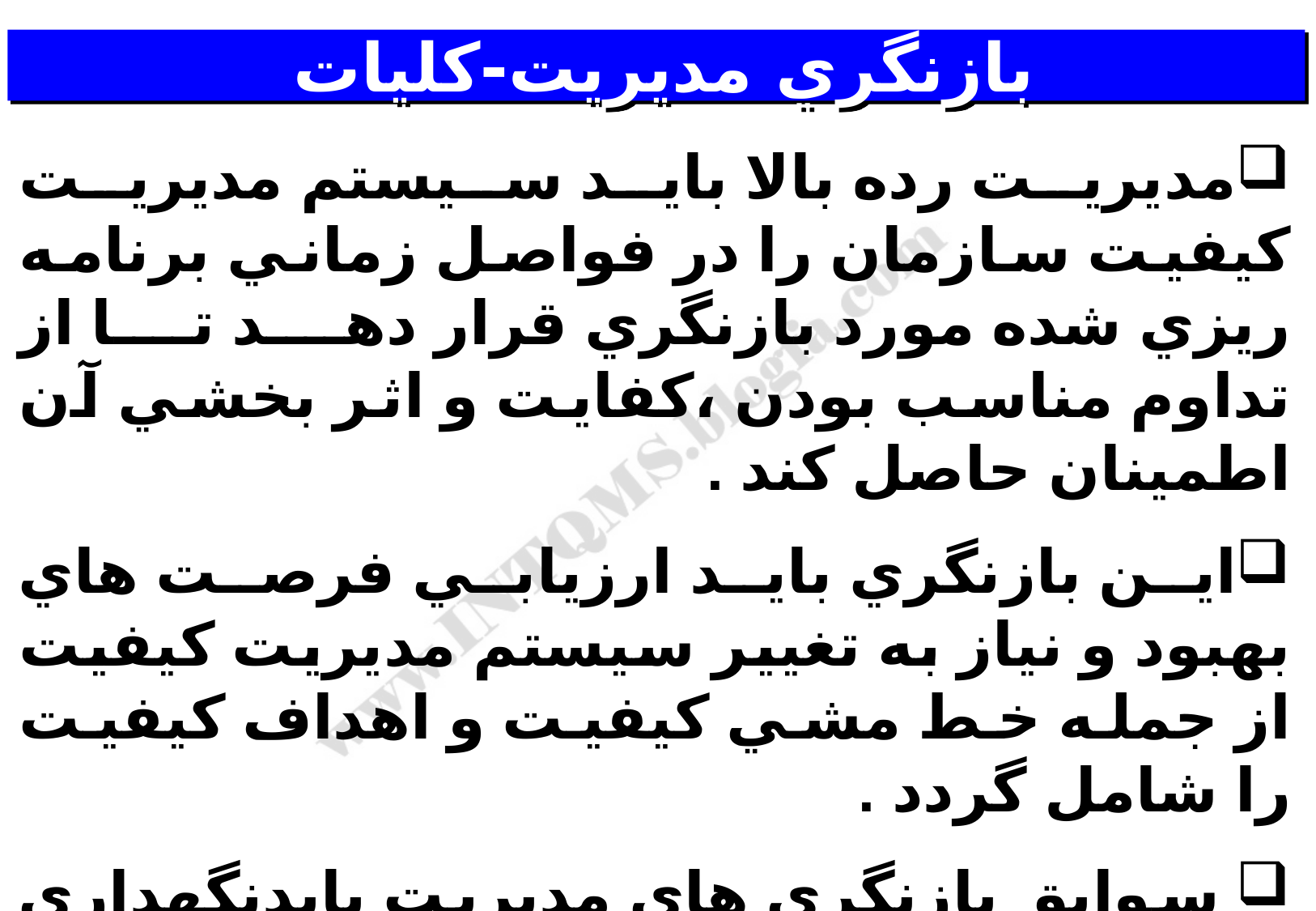

# بازنگري مديريت-كليات
مديريت رده بالا بايد سيستم مديريت كيفيت سازمان را در فواصل زماني برنامه ريزي شده مورد بازنگري قرار دهد تا از تداوم مناسب بودن ،كفايت و اثر بخشي آن اطمينان حاصل كند .
اين بازنگري بايد ارزيابي فرصت هاي بهبود و نياز به تغيير سيستم مديريت كيفيت از جمله خط مشي كيفيت و اهداف كيفيت را شامل گردد .
 سوابق بازنگري هاي مديريت بايدنگهداري شود . (به بند 4-2-4 رجوع شود.)